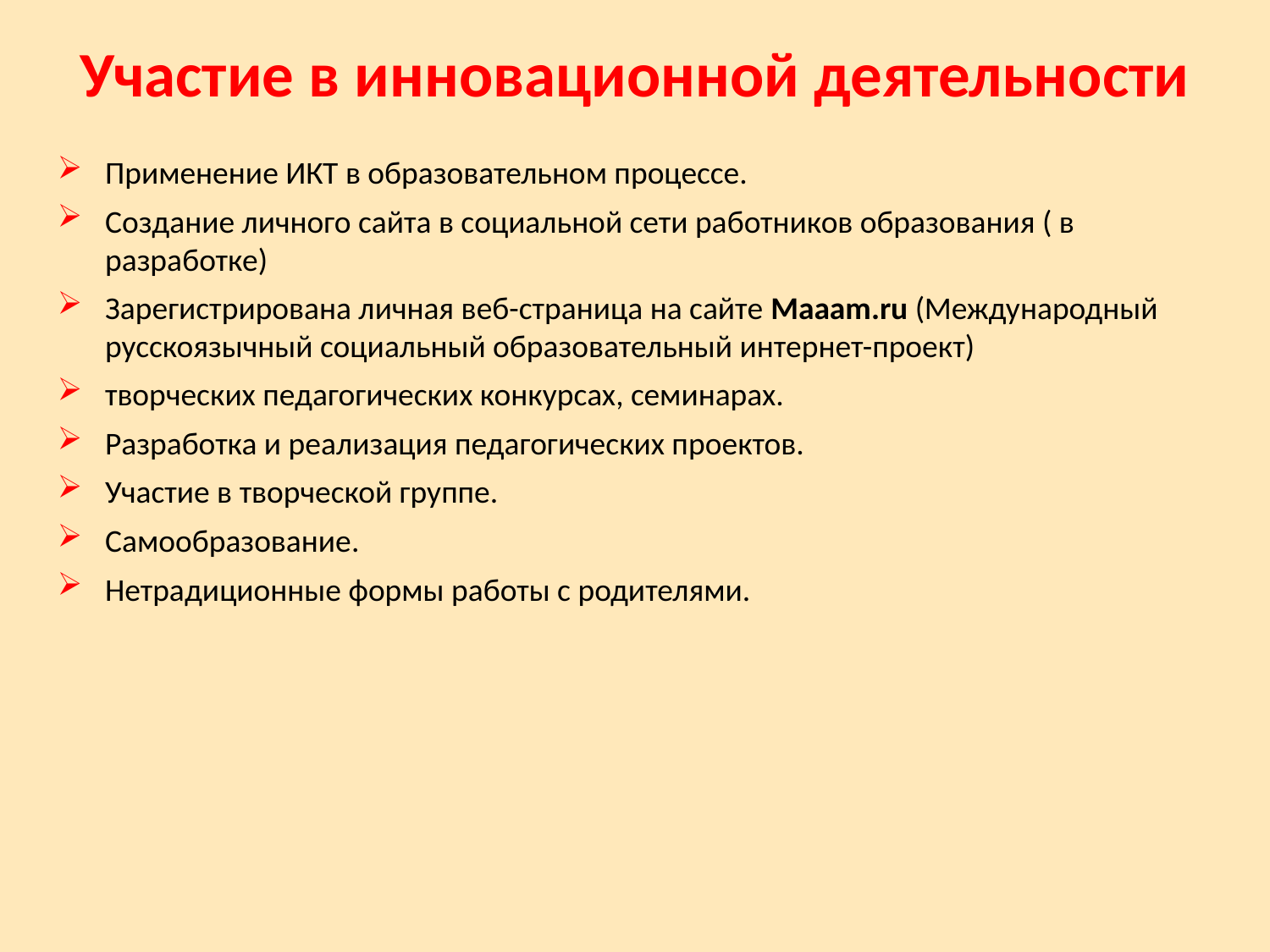

Участие в инновационной деятельности
Применение ИКТ в образовательном процессе.
Создание личного сайта в социальной сети работников образования ( в разработке)
Зарегистрирована личная веб-страница на сайте Maaam.ru (Международный русскоязычный социальный образовательный интернет-проект)
творческих педагогических конкурсах, семинарах.
Разработка и реализация педагогических проектов.
Участие в творческой группе.
Самообразование.
Нетрадиционные формы работы с родителями.